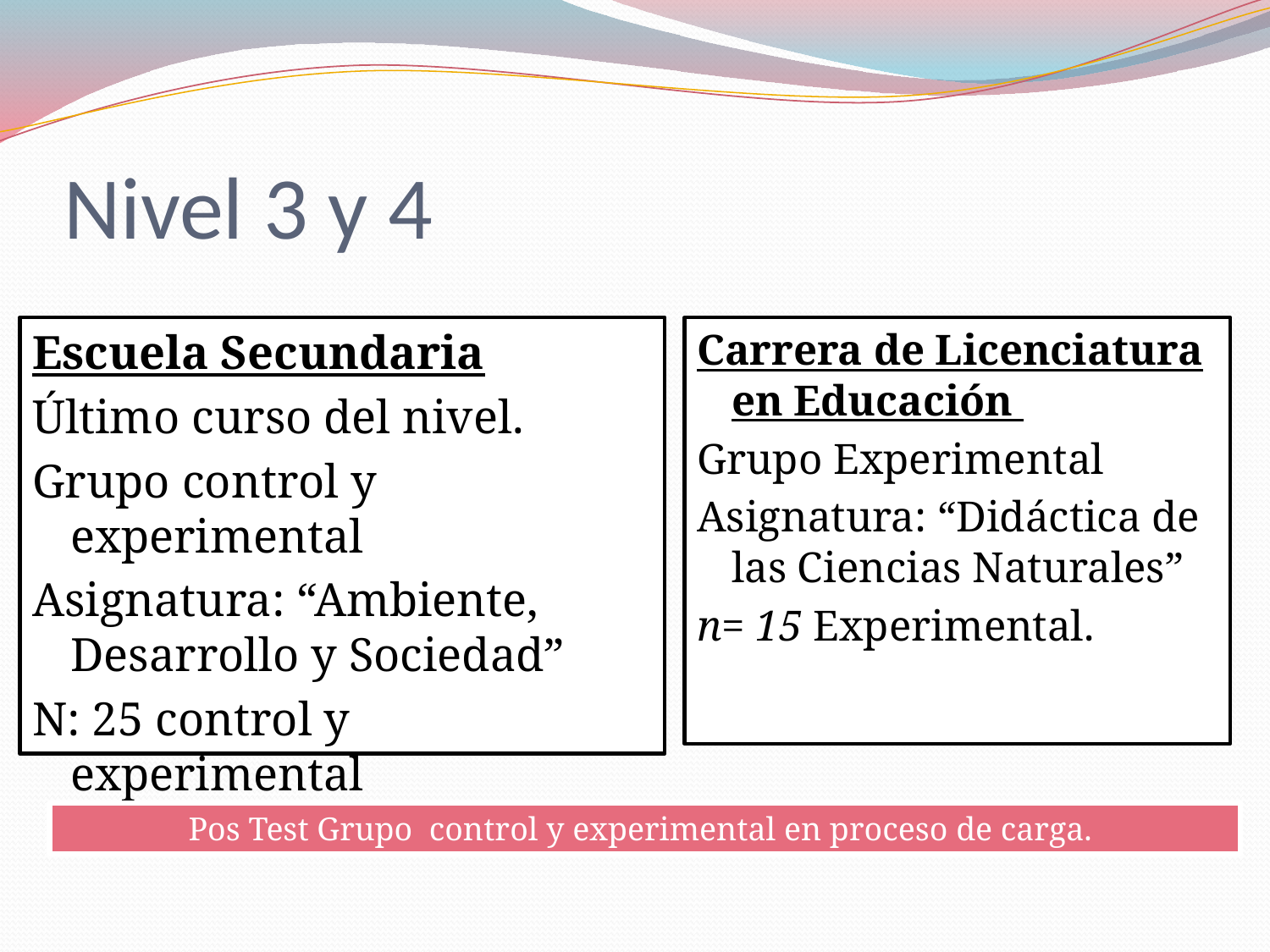

# Nivel 3 y 4
Escuela Secundaria
Último curso del nivel.
Grupo control y experimental
Asignatura: “Ambiente, Desarrollo y Sociedad”
N: 25 control y experimental

Carrera de Licenciatura en Educación
Grupo Experimental
Asignatura: “Didáctica de las Ciencias Naturales”
n= 15 Experimental.

Pos Test Grupo  control y experimental en proceso de carga.